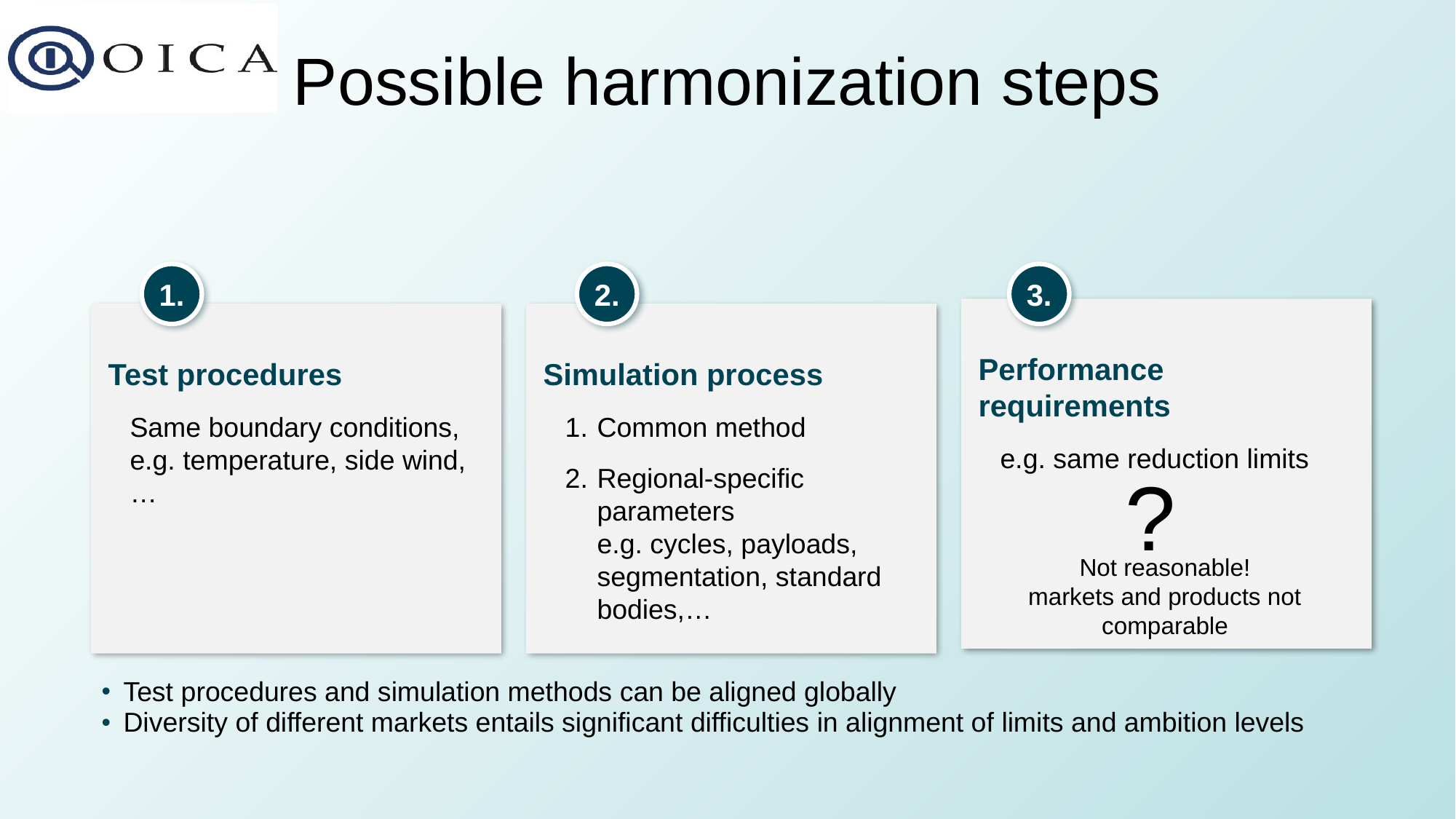

# Possible harmonization steps
1.
2.
3.
Performance requirements
e.g. same reduction limits
Test procedures
Same boundary conditions,
e.g. temperature, side wind,…
Simulation process
Common method
Regional-specific parameters
e.g. cycles, payloads, segmentation, standard bodies,…
?
Not reasonable!
markets and products not comparable
Test procedures and simulation methods can be aligned globally
Diversity of different markets entails significant difficulties in alignment of limits and ambition levels